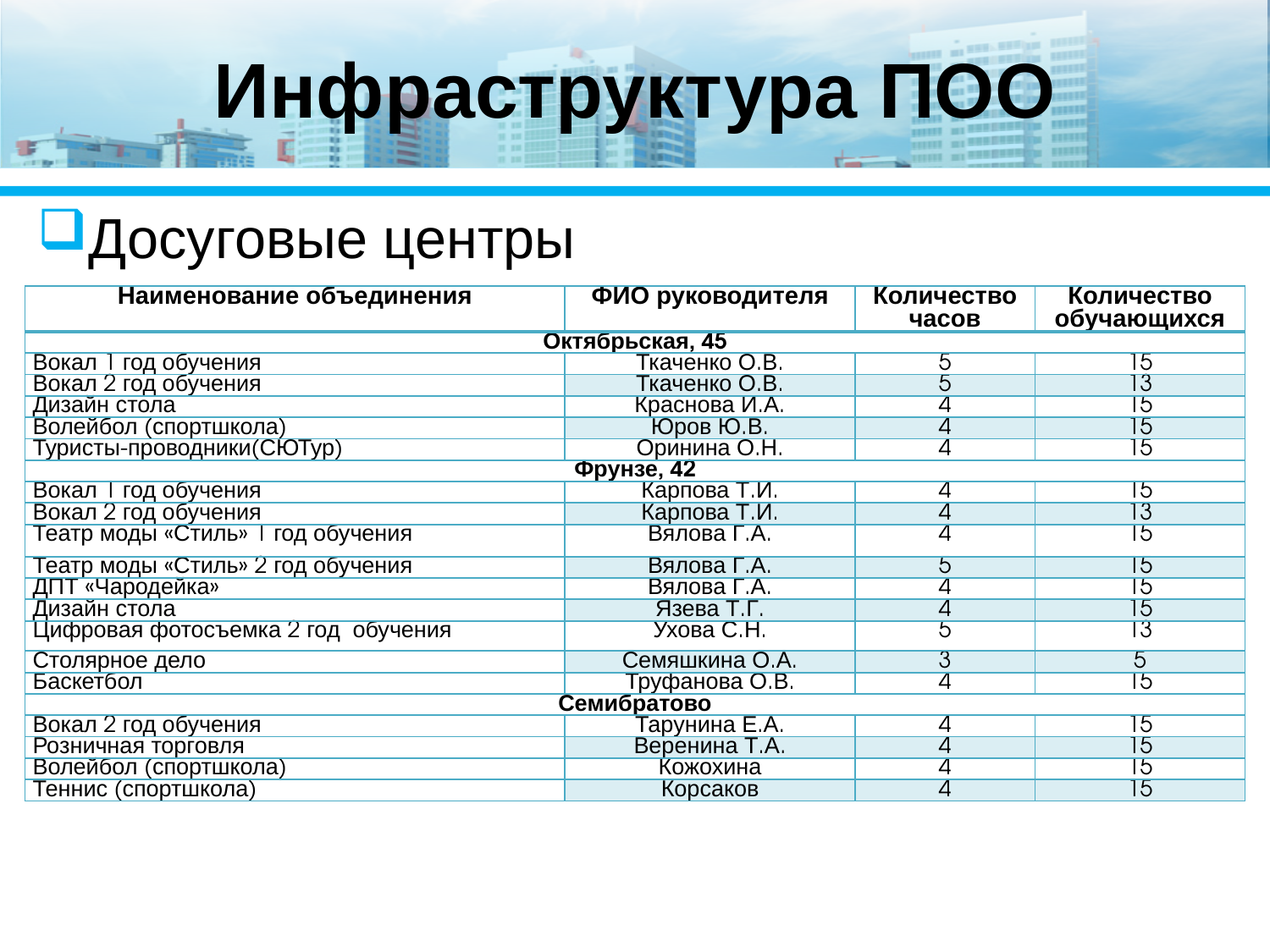

# Инфраструктура ПОО
Досуговые центры
| Наименование объединения | ФИО руководителя | Количество часов | Количество обучающихся |
| --- | --- | --- | --- |
| Октябрьская, 45 |  |  |  |
| Вокал 1 год обучения | Ткаченко О.В. | 5 | 15 |
| Вокал 2 год обучения | Ткаченко О.В. | 5 | 13 |
| Дизайн стола | Краснова И.А. | 4 | 15 |
| Волейбол (спортшкола) | Юров Ю.В. | 4 | 15 |
| Туристы-проводники(СЮТур) | Оринина О.Н. | 4 | 15 |
| Фрунзе, 42 |  |  |  |
| Вокал 1 год обучения | Карпова Т.И. | 4 | 15 |
| Вокал 2 год обучения | Карпова Т.И. | 4 | 13 |
| Театр моды «Стиль» 1 год обучения | Вялова Г.А. | 4 | 15 |
| Театр моды «Стиль» 2 год обучения | Вялова Г.А. | 5 | 15 |
| ДПТ «Чародейка» | Вялова Г.А. | 4 | 15 |
| Дизайн стола | Язева Т.Г. | 4 | 15 |
| Цифровая фотосъемка 2 год обучения | Ухова С.Н. | 5 | 13 |
| Столярное дело | Семяшкина О.А. | 3 | 5 |
| Баскетбол | Труфанова О.В. | 4 | 15 |
| Семибратово |  |  |  |
| Вокал 2 год обучения | Тарунина Е.А. | 4 | 15 |
| Розничная торговля | Веренина Т.А. | 4 | 15 |
| Волейбол (спортшкола) | Кожохина | 4 | 15 |
| Теннис (спортшкола) | Корсаков | 4 | 15 |